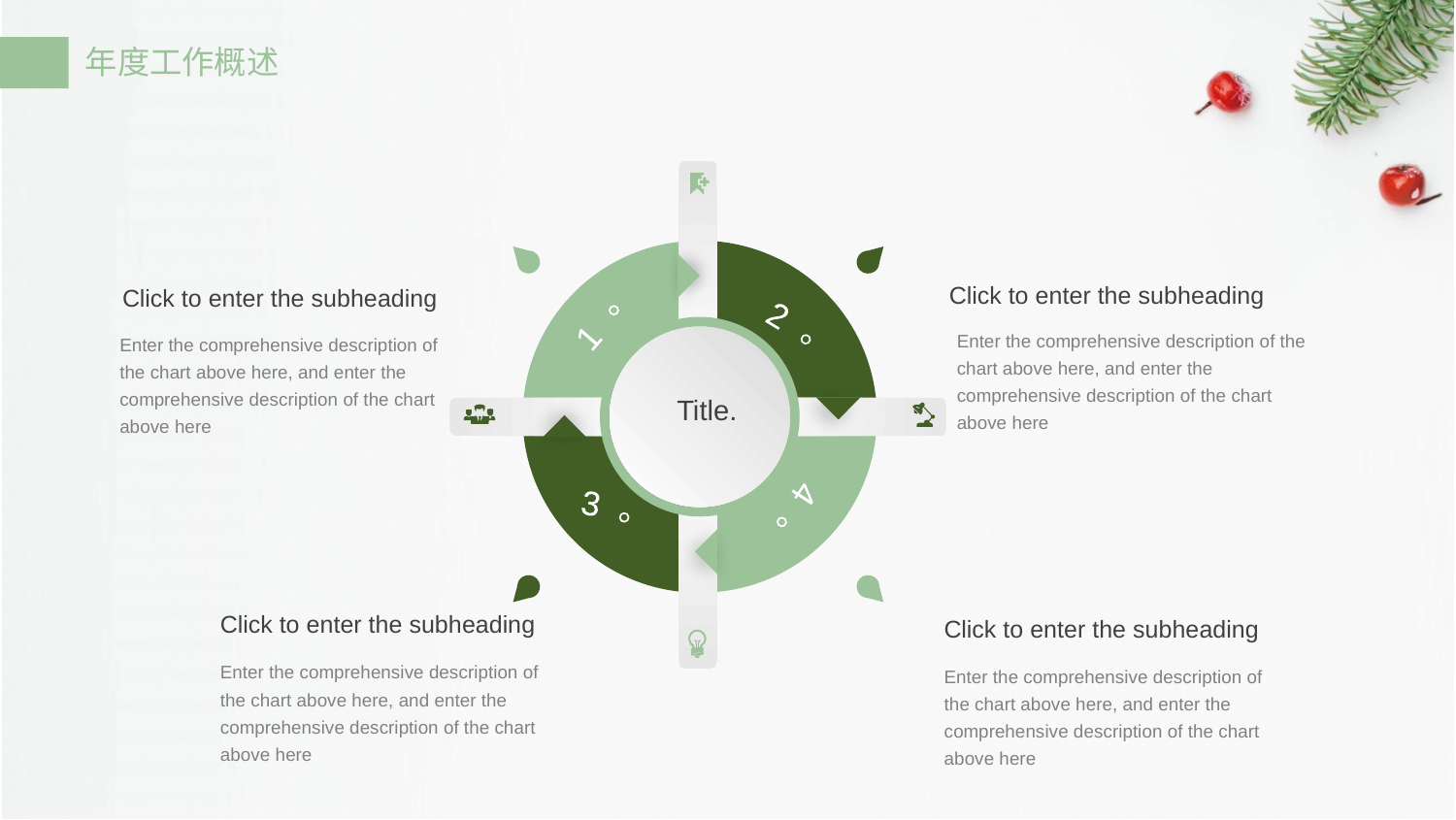

1。

2。

Click to enter the subheading
Click to enter the subheading

Enter the comprehensive description of the chart above here, and enter the comprehensive description of the chart above here
Enter the comprehensive description of the chart above here, and enter the comprehensive description of the chart above here

Title.

3。

4。

Click to enter the subheading
Click to enter the subheading
Enter the comprehensive description of the chart above here, and enter the comprehensive description of the chart above here
Enter the comprehensive description of the chart above here, and enter the comprehensive description of the chart above here